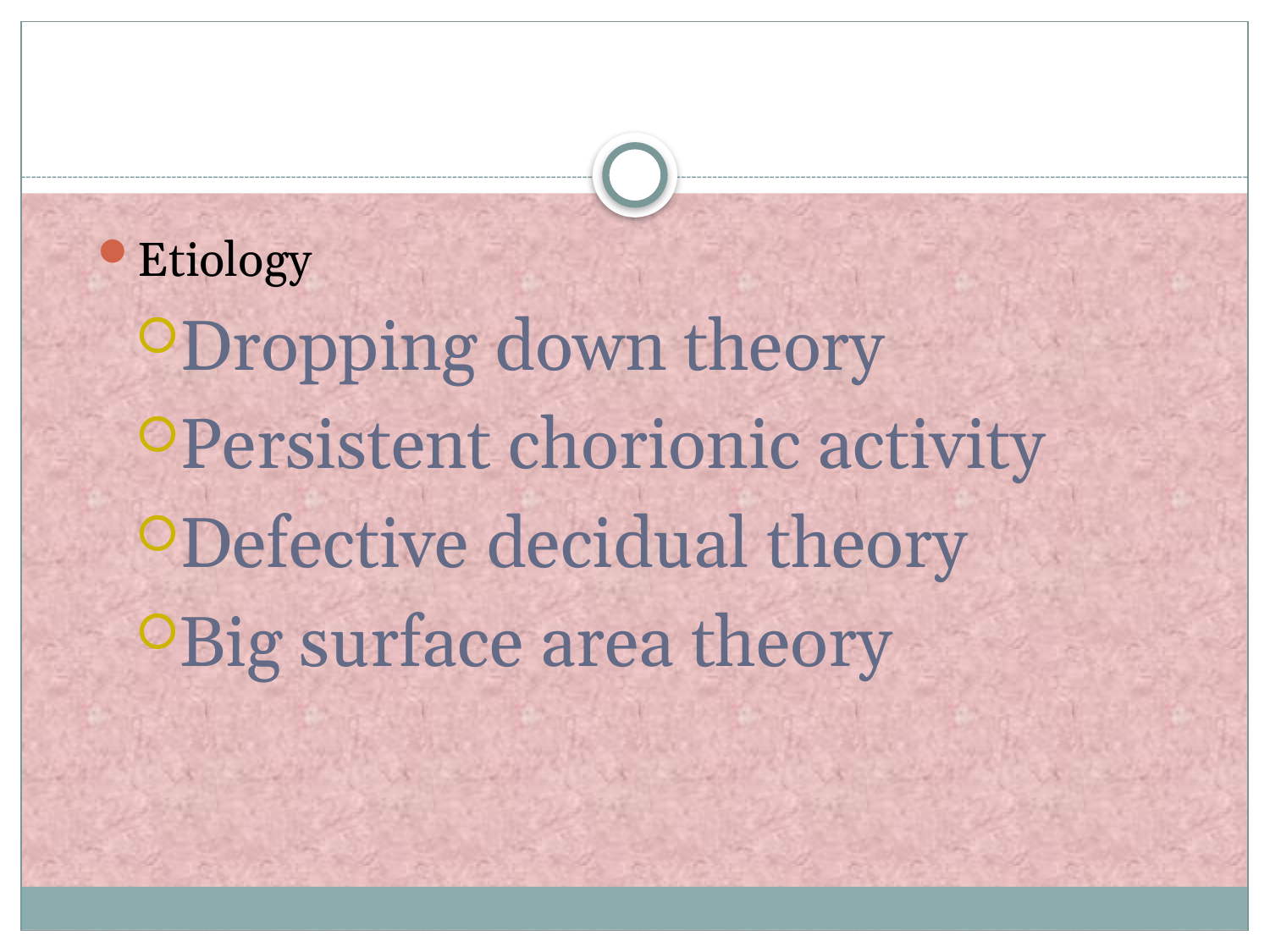

#
Etiology
Dropping down theory
Persistent chorionic activity
Defective decidual theory
Big surface area theory